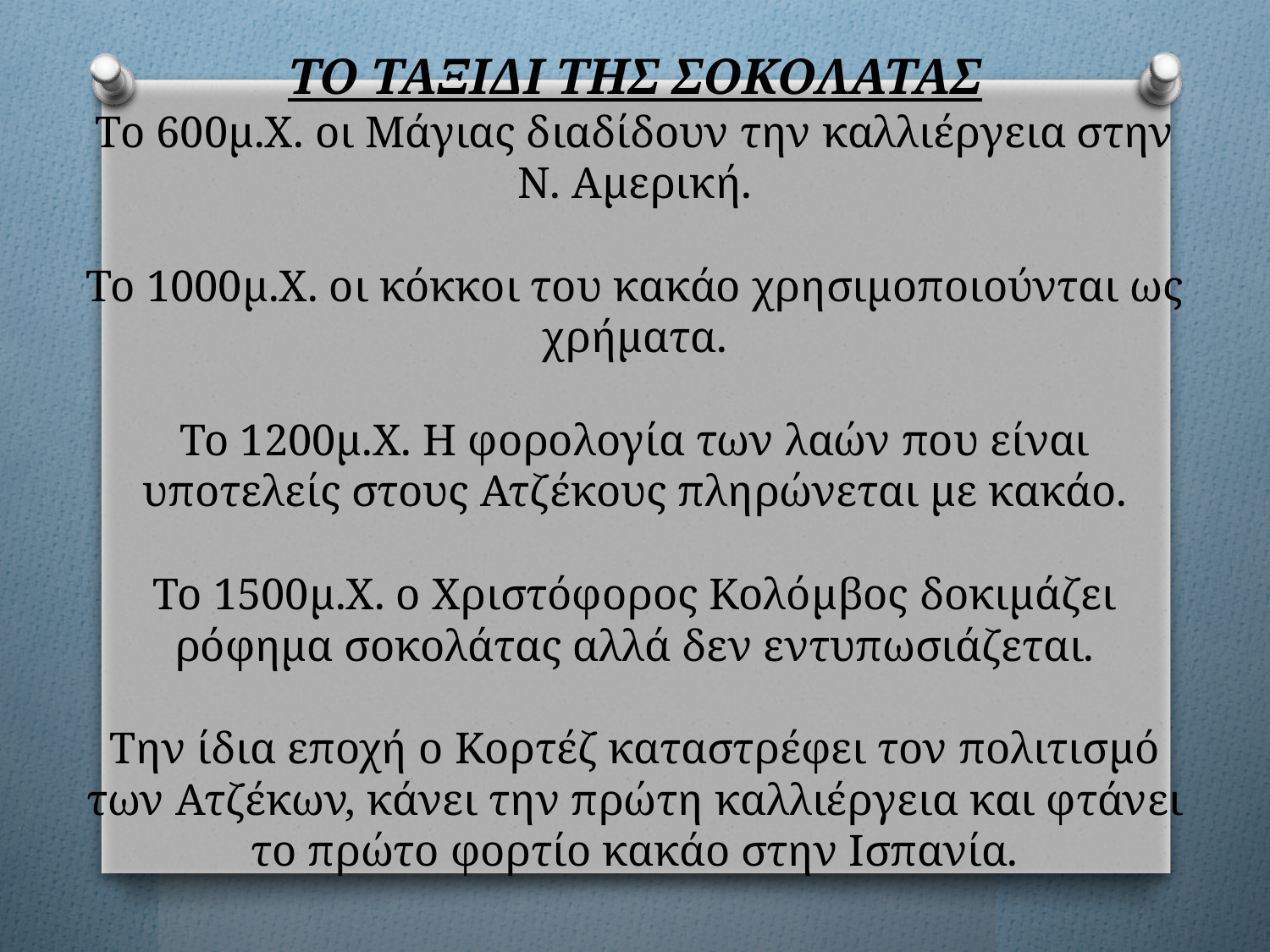

# ΤΟ ΤΑΞΙΔΙ ΤΗΣ ΣΟΚΟΛΑΤΑΣ Το 600μ.Χ. οι Μάγιας διαδίδουν την καλλιέργεια στην Ν. Αμερική. Το 1000μ.Χ. οι κόκκοι του κακάο χρησιμοποιούνται ως χρήματα. Το 1200μ.Χ. Η φορολογία των λαών που είναι υποτελείς στους Ατζέκους πληρώνεται με κακάο. Το 1500μ.Χ. ο Χριστόφορος Κολόμβος δοκιμάζει ρόφημα σοκολάτας αλλά δεν εντυπωσιάζεται. Την ίδια εποχή ο Κορτέζ καταστρέφει τον πολιτισμό των Ατζέκων, κάνει την πρώτη καλλιέργεια και φτάνει το πρώτο φορτίο κακάο στην Ισπανία.